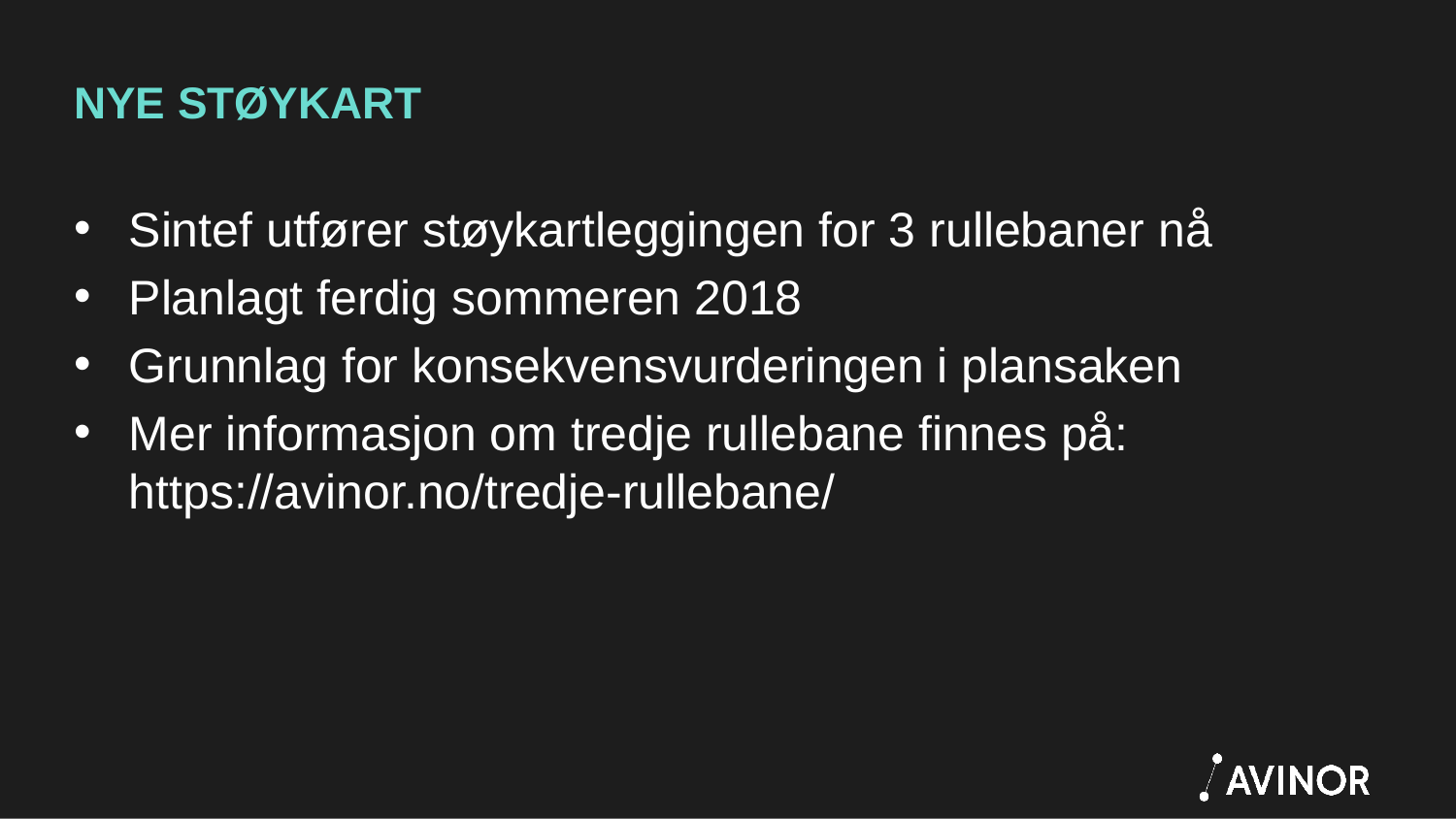

# NYE STØYKART
Sintef utfører støykartleggingen for 3 rullebaner nå
Planlagt ferdig sommeren 2018
Grunnlag for konsekvensvurderingen i plansaken
Mer informasjon om tredje rullebane finnes på: https://avinor.no/tredje-rullebane/